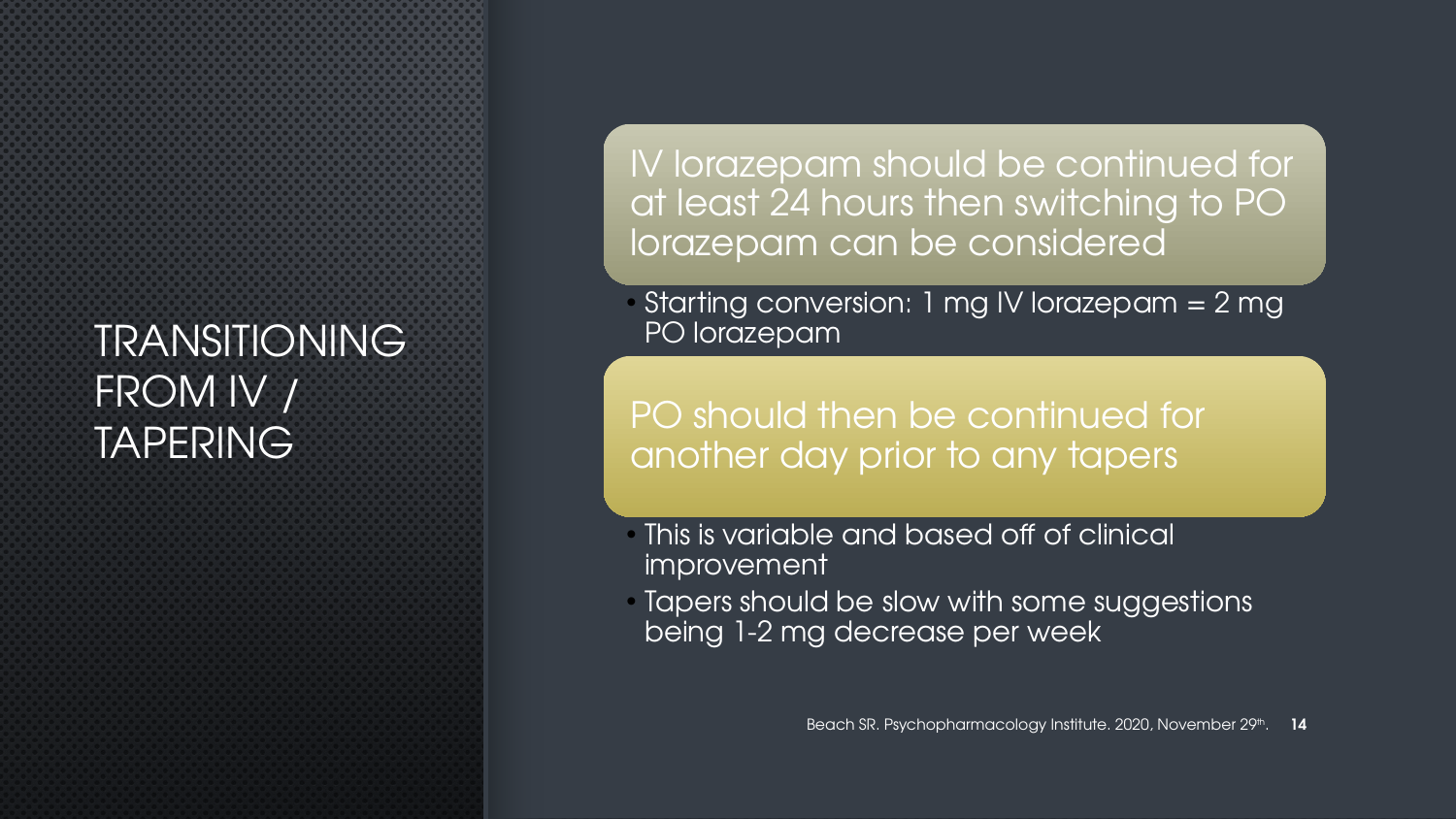

IV lorazepam should be continued for at least 24 hours then switching to PO lorazepam can be considered
Starting conversion: 1 mg IV lorazepam = 2 mg PO lorazepam
PO should then be continued for another day prior to any tapers
This is variable and based off of clinical improvement
Tapers should be slow with some suggestions being 1-2 mg decrease per week
# Transitioning from IV / Tapering

Beach SR. Psychopharmacology Institute. 2020, November 29th.     14